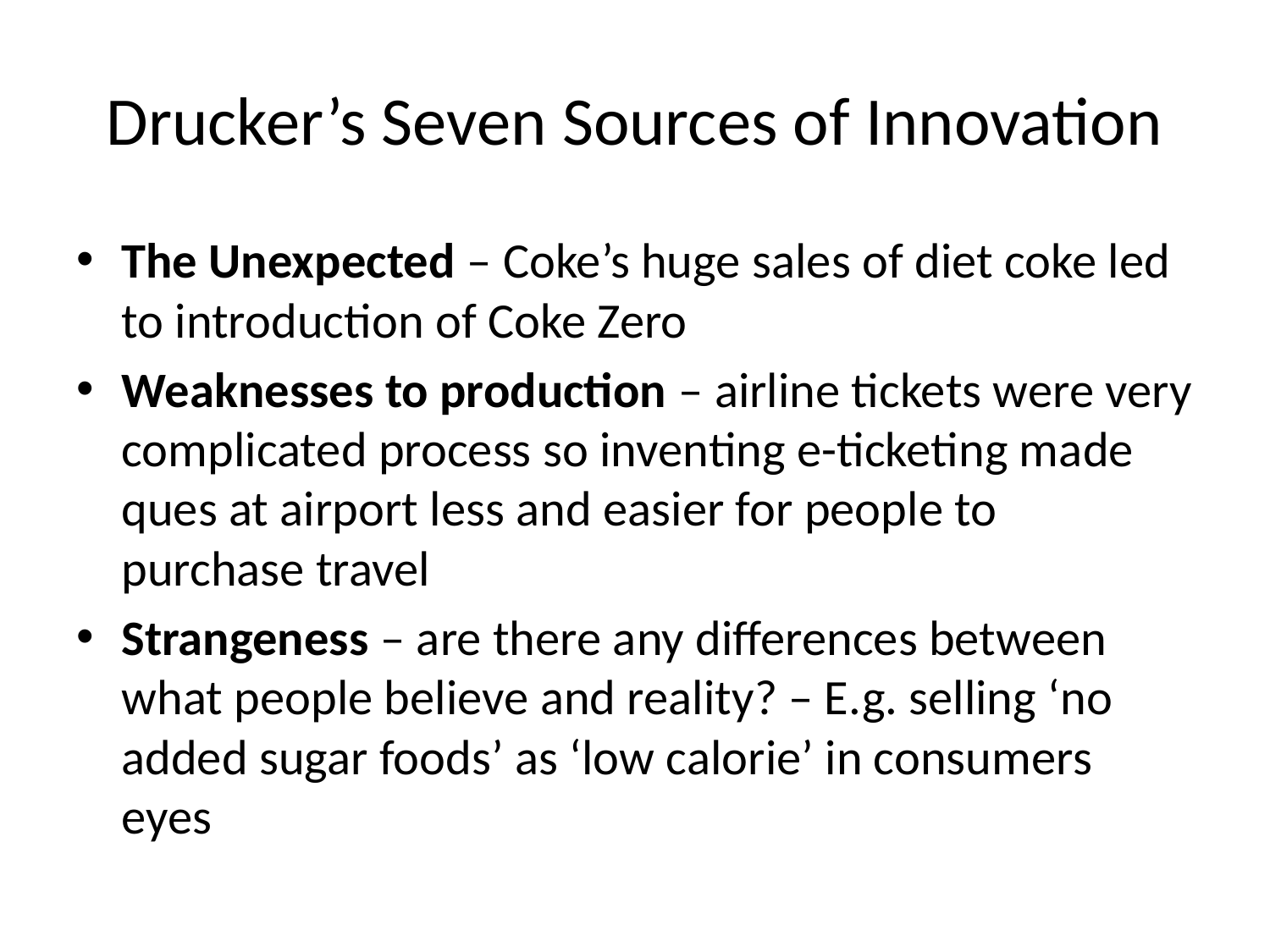

# Drucker’s Seven Sources of Innovation
The Unexpected – Coke’s huge sales of diet coke led to introduction of Coke Zero
Weaknesses to production – airline tickets were very complicated process so inventing e-ticketing made ques at airport less and easier for people to purchase travel
Strangeness – are there any differences between what people believe and reality? – E.g. selling ‘no added sugar foods’ as ‘low calorie’ in consumers eyes